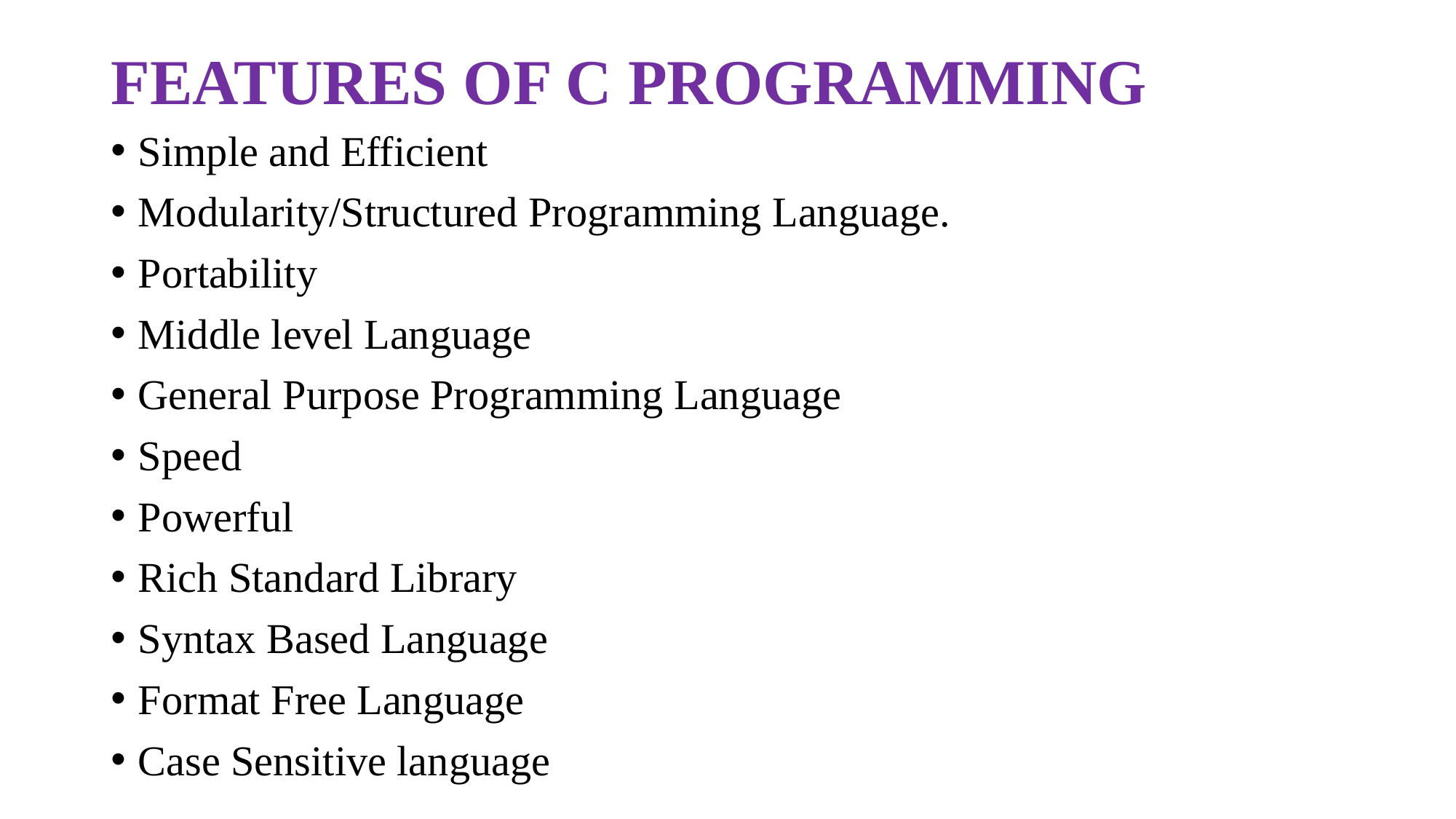

# FEATURES OF C PROGRAMMING
Simple and Efficient
Modularity/Structured Programming Language.
Portability
Middle level Language
General Purpose Programming Language
Speed
Powerful
Rich Standard Library
Syntax Based Language
Format Free Language
Case Sensitive language